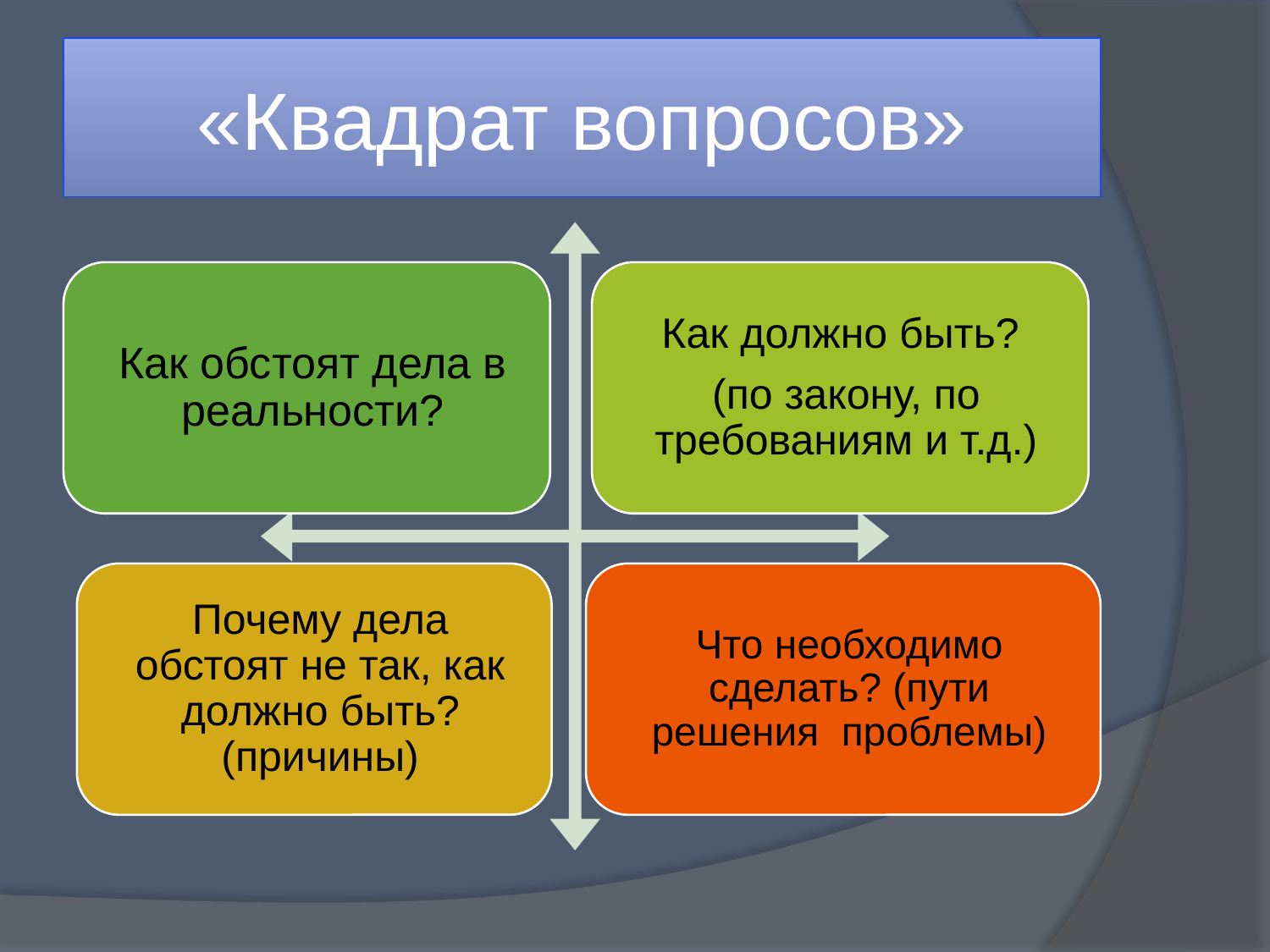

# «Квадрат вопросов»
Как обстоят дела в реальности?
Как должно быть?
(по закону, по требованиям и т.д.)
Почему дела обстоят не так, как должно быть? (причины)
Что необходимо сделать? (пути решения  проблемы)